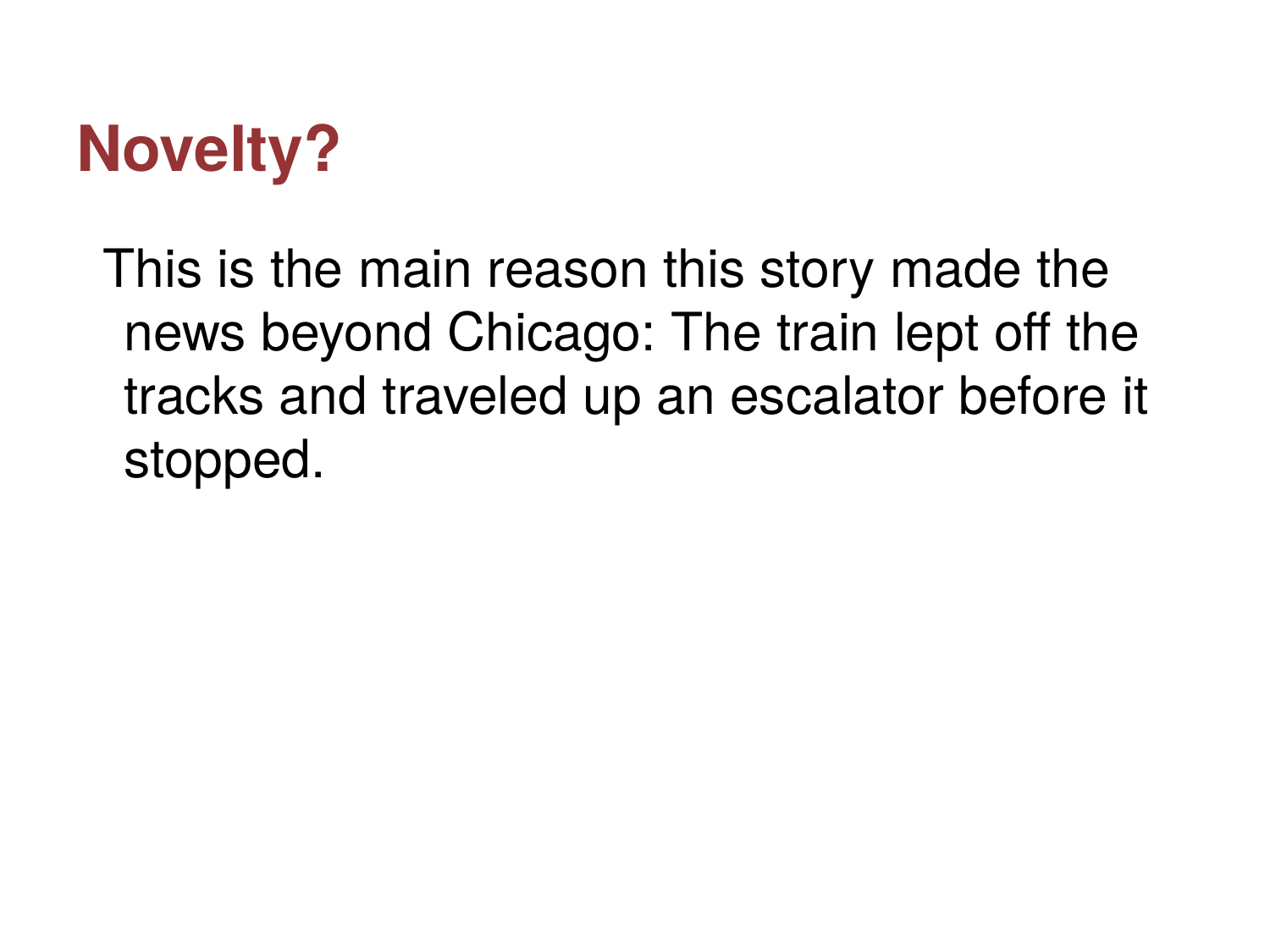

# Novelty?
This is the main reason this story made the news beyond Chicago: The train lept off the tracks and traveled up an escalator before it stopped.